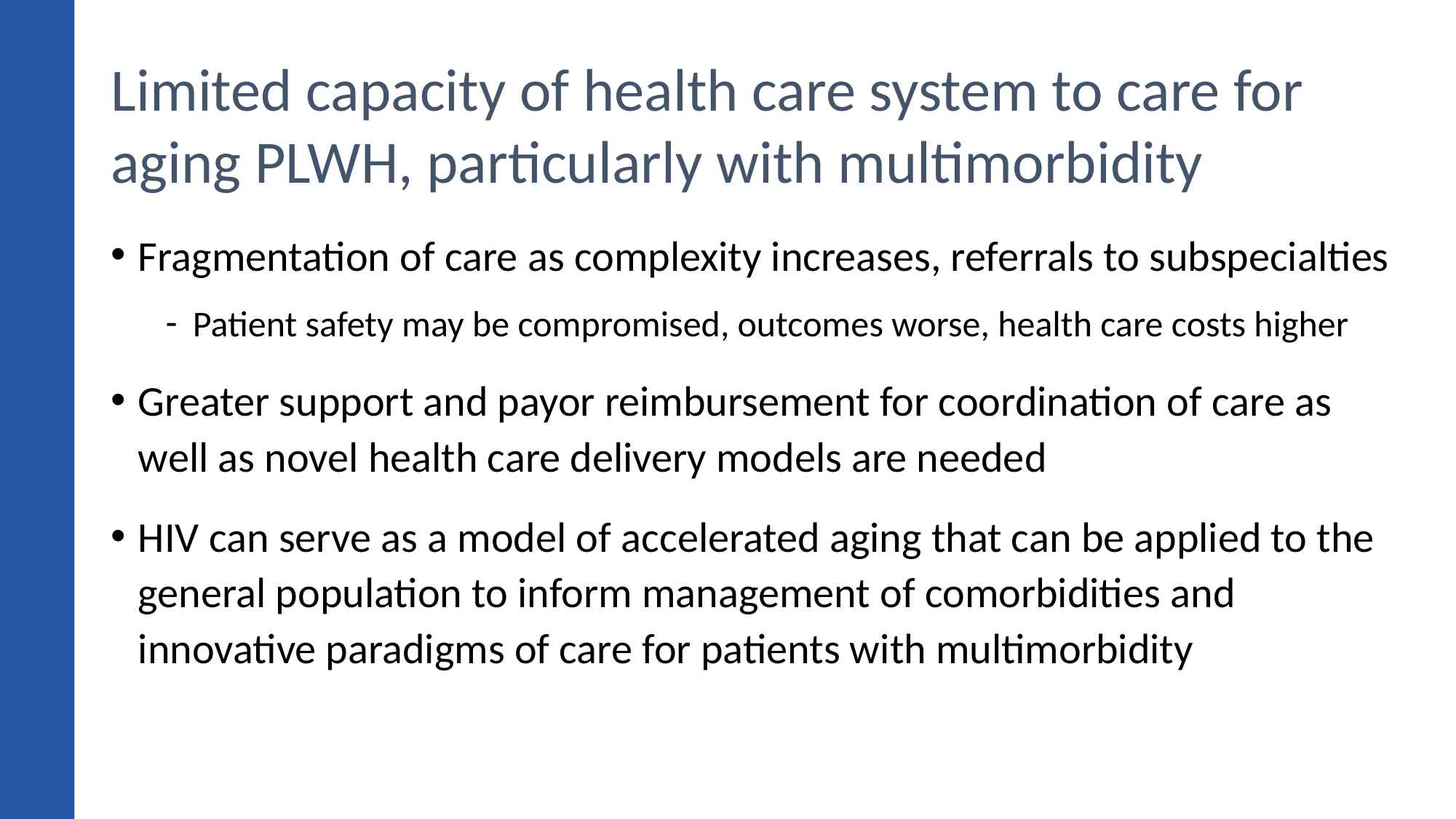

# Limited capacity of health care system to care for aging PLWH, particularly with multimorbidity
Fragmentation of care as complexity increases, referrals to subspecialties
Patient safety may be compromised, outcomes worse, health care costs higher
Greater support and payor reimbursement for coordination of care as well as novel health care delivery models are needed
HIV can serve as a model of accelerated aging that can be applied to the general population to inform management of comorbidities and innovative paradigms of care for patients with multimorbidity